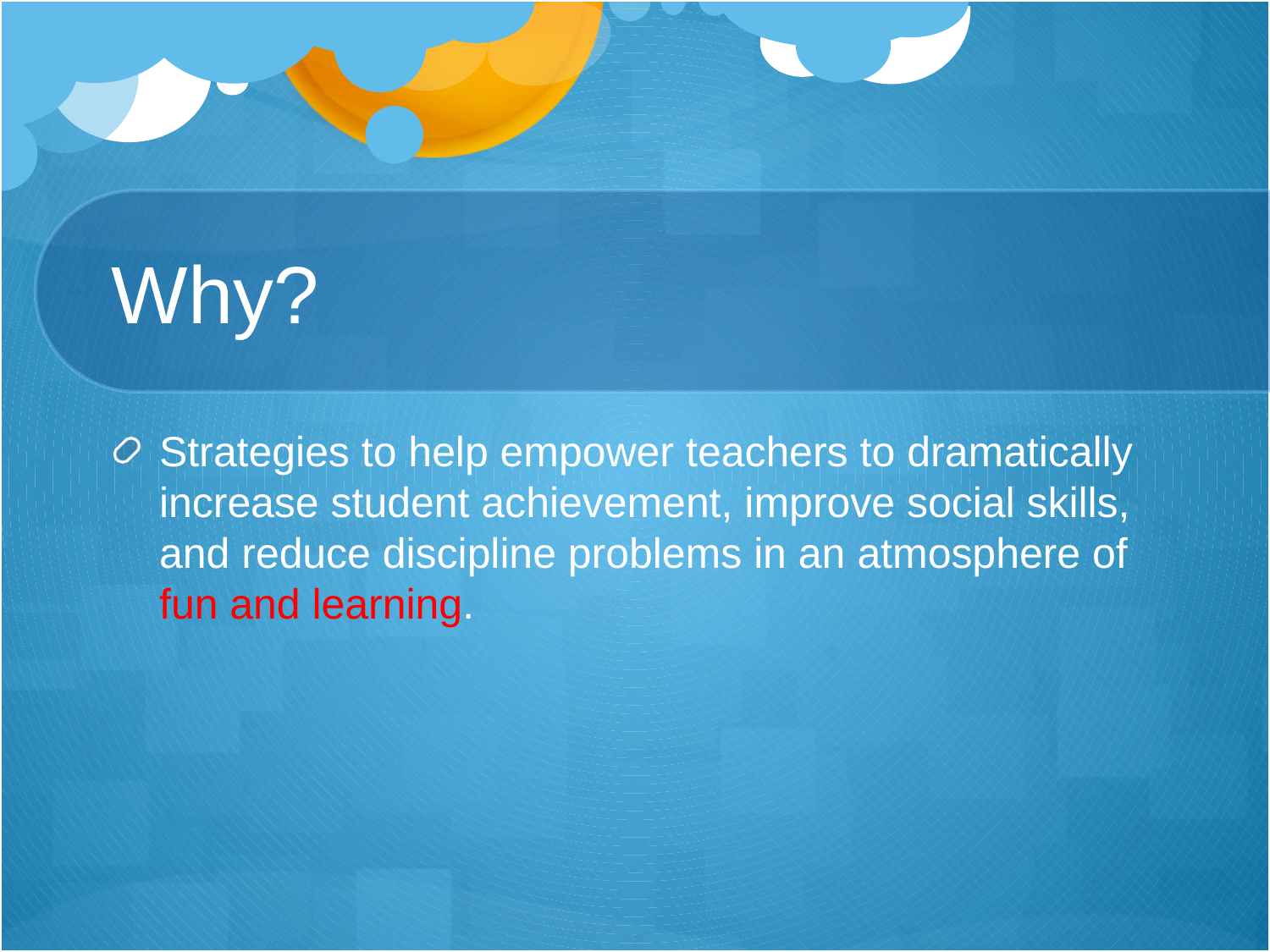

# Why?
Strategies to help empower teachers to dramatically increase student achievement, improve social skills, and reduce discipline problems in an atmosphere of fun and learning.